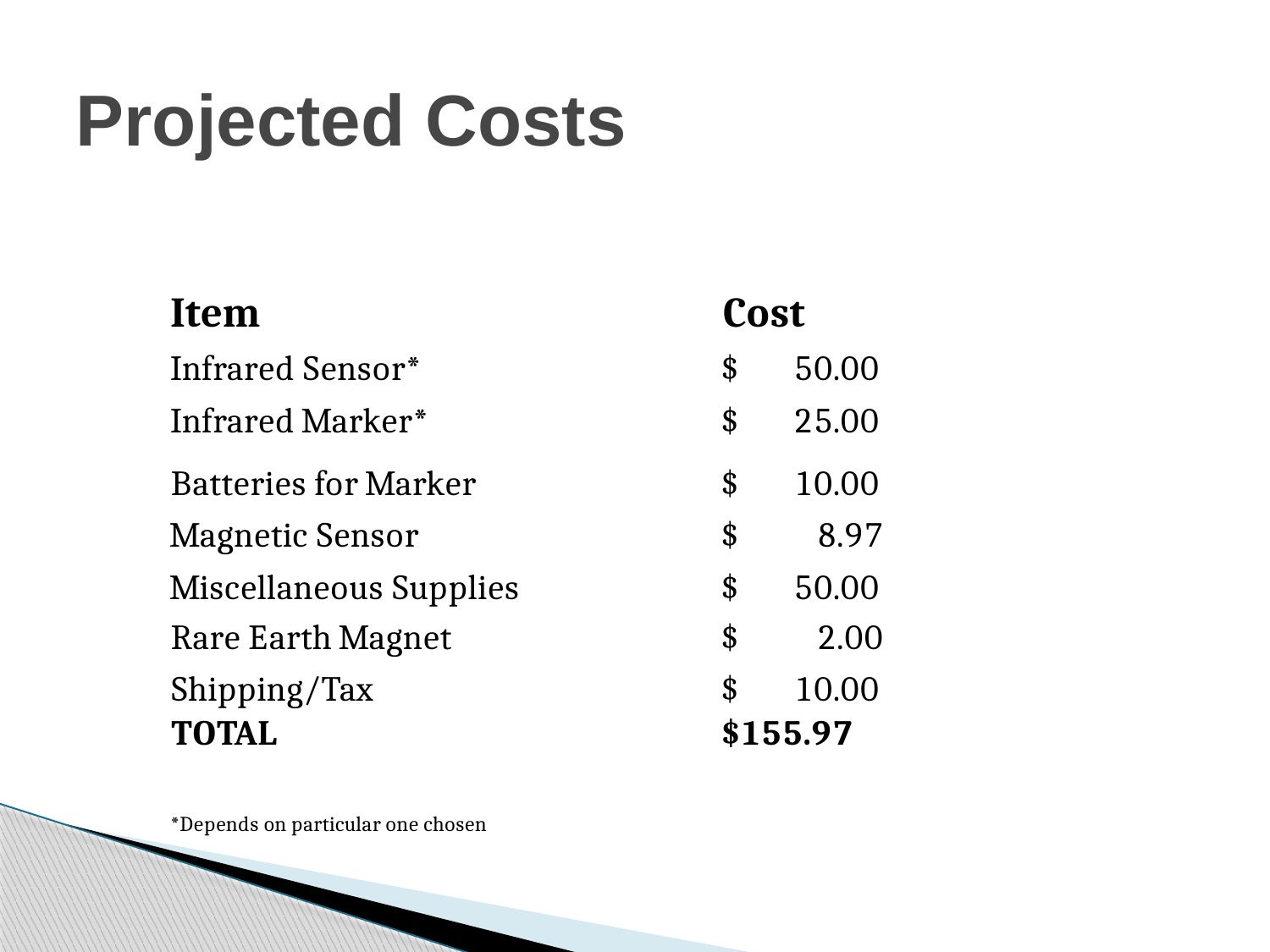

# Projected Costs
| Item | Cost |
| --- | --- |
| Infrared Sensor\* | $ 50.00 |
| Infrared Marker\* | $ 25.00 |
| Batteries for Marker | $ 10.00 |
| Magnetic Sensor | $ 8.97 |
| Miscellaneous Supplies | $ 50.00 |
| Rare Earth Magnet | $ 2.00 |
| Shipping/Tax | $ 10.00 |
| TOTAL | $155.97 |
|  |  |
| \*Depends on particular one chosen |  |